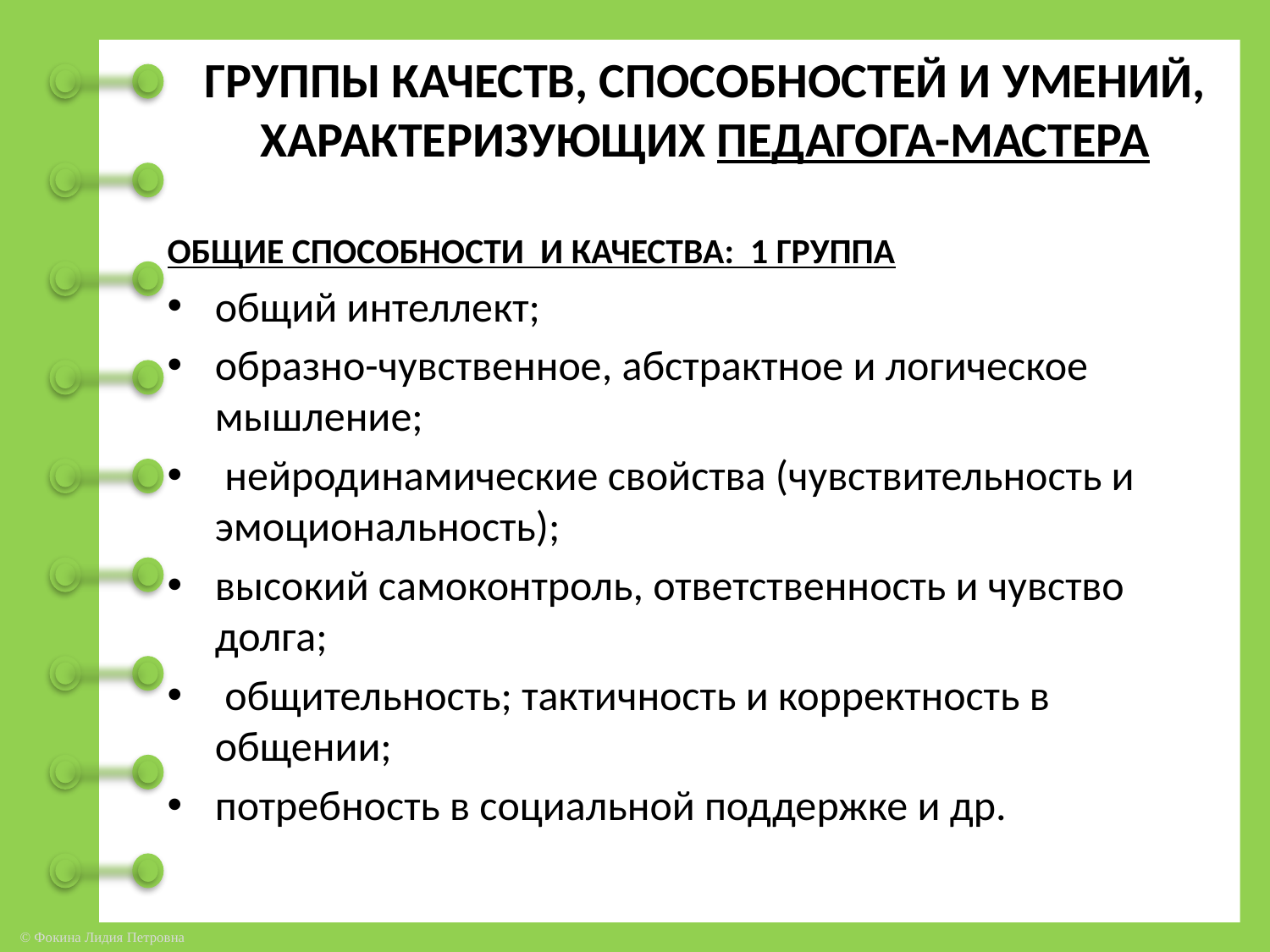

# ГРУППЫ КАЧЕСТВ, СПОСОБНОСТЕЙ И УМЕНИЙ, ХАРАКТЕРИЗУЮЩИХ ПЕДАГОГА-МАСТЕРА
ОБЩИЕ СПОСОБНОСТИ  И КАЧЕСТВА:  1 ГРУППА
общий интеллект;
образно-чувственное, абстрактное и логическое мышление;
 нейродинамические свойства (чувствительность и эмоциональность);
высокий самоконтроль, ответственность и чувство долга;
 общительность; тактичность и корректность в общении;
потребность в социальной поддержке и др.